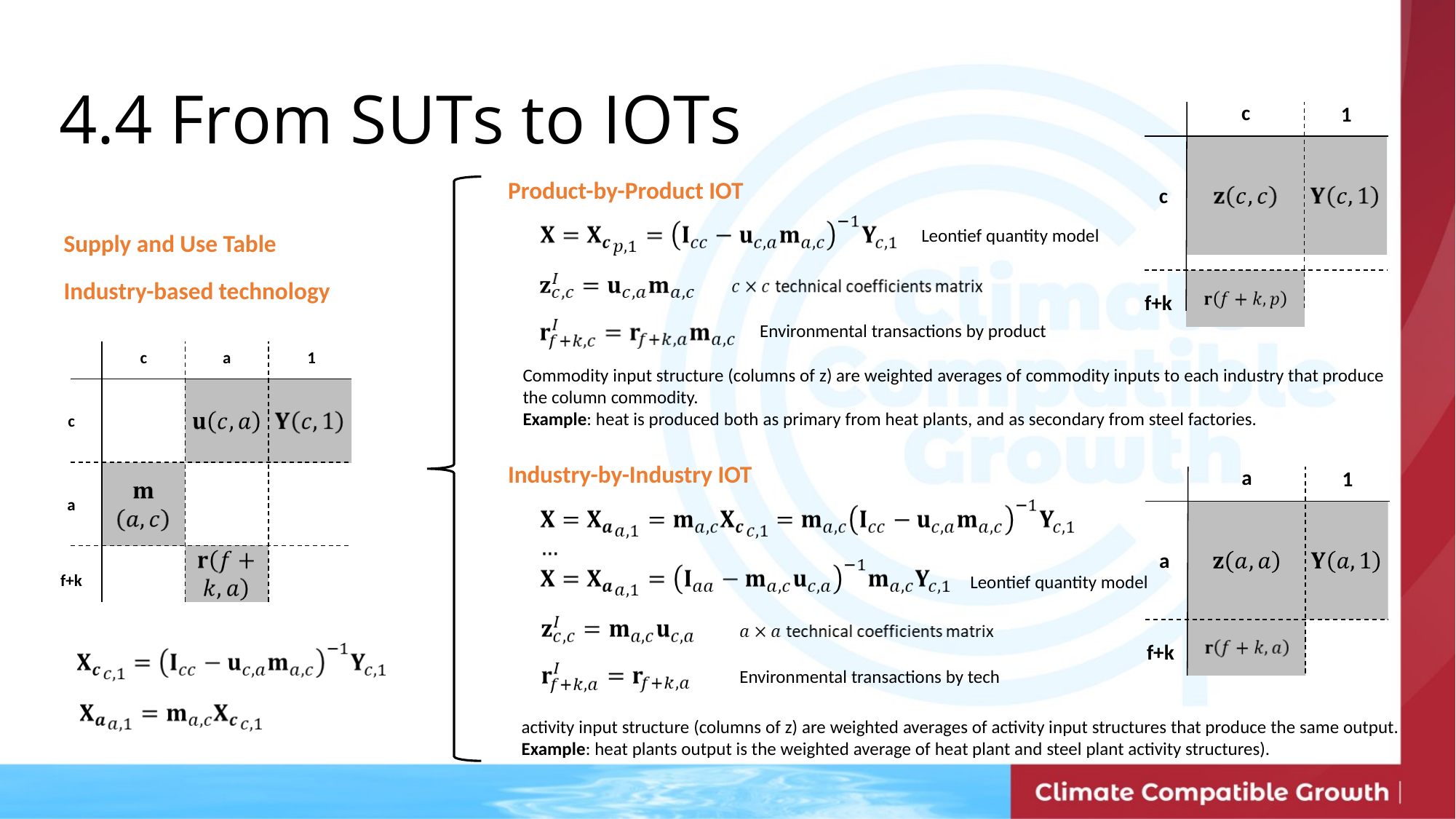

4.4 From SUTs to IOTs
c
1

Product-by-Product IOT

c

Leontief quantity model
Supply and Use Table
Industry-based technology

f+k
Environmental transactions by product

c
a
1
Commodity input structure (columns of z) are weighted averages of commodity inputs to each industry that produce the column commodity.
Example: heat is produced both as primary from heat plants, and as secondary from steel factories.

c
Industry-by-Industry IOT
a
1

a

a

f+k
Leontief quantity model

f+k

Environmental transactions by tech

activity input structure (columns of z) are weighted averages of activity input structures that produce the same output. Example: heat plants output is the weighted average of heat plant and steel plant activity structures).